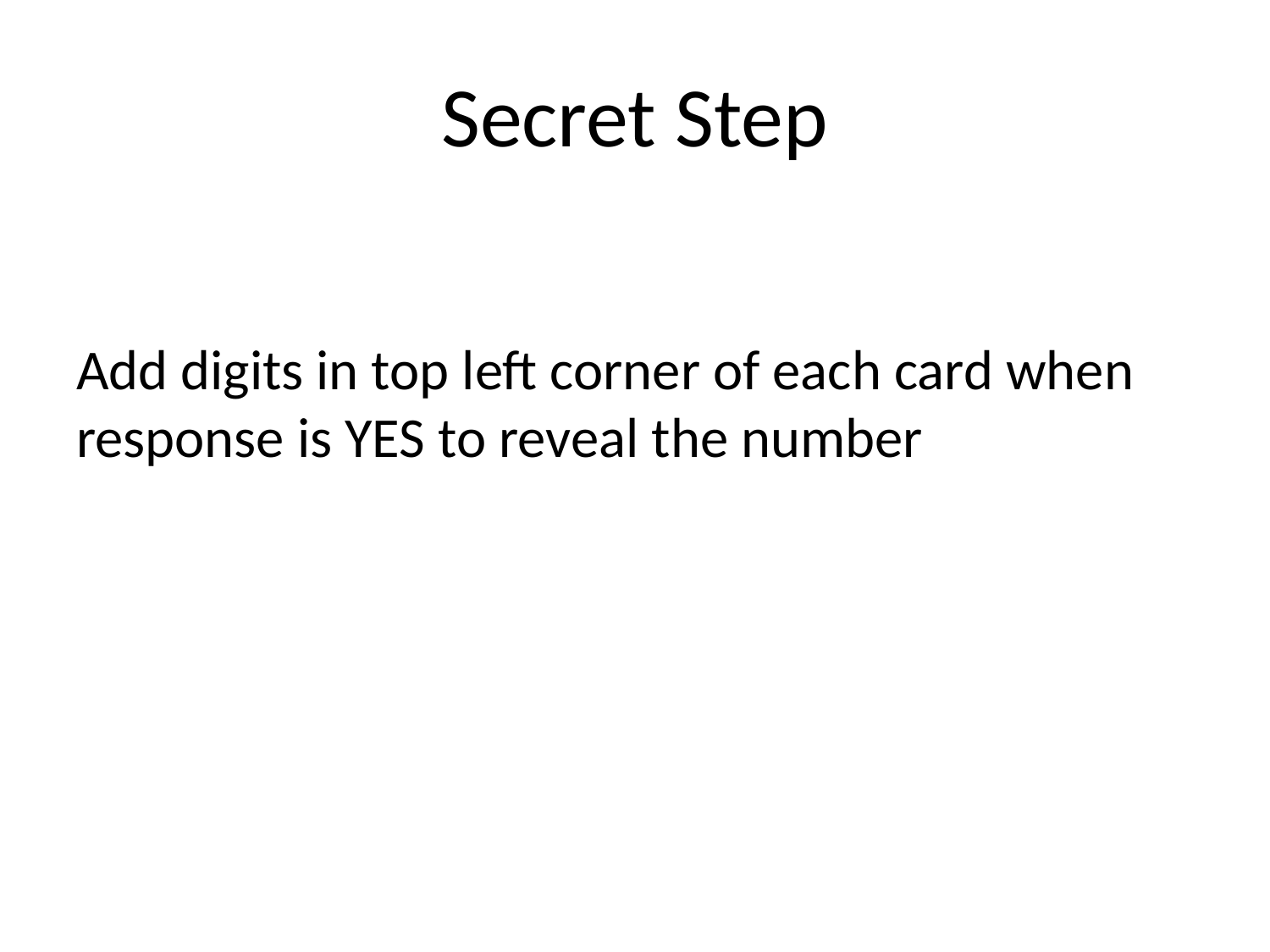

Secret Step

Add digits in top left corner of each card when response is YES to reveal the number